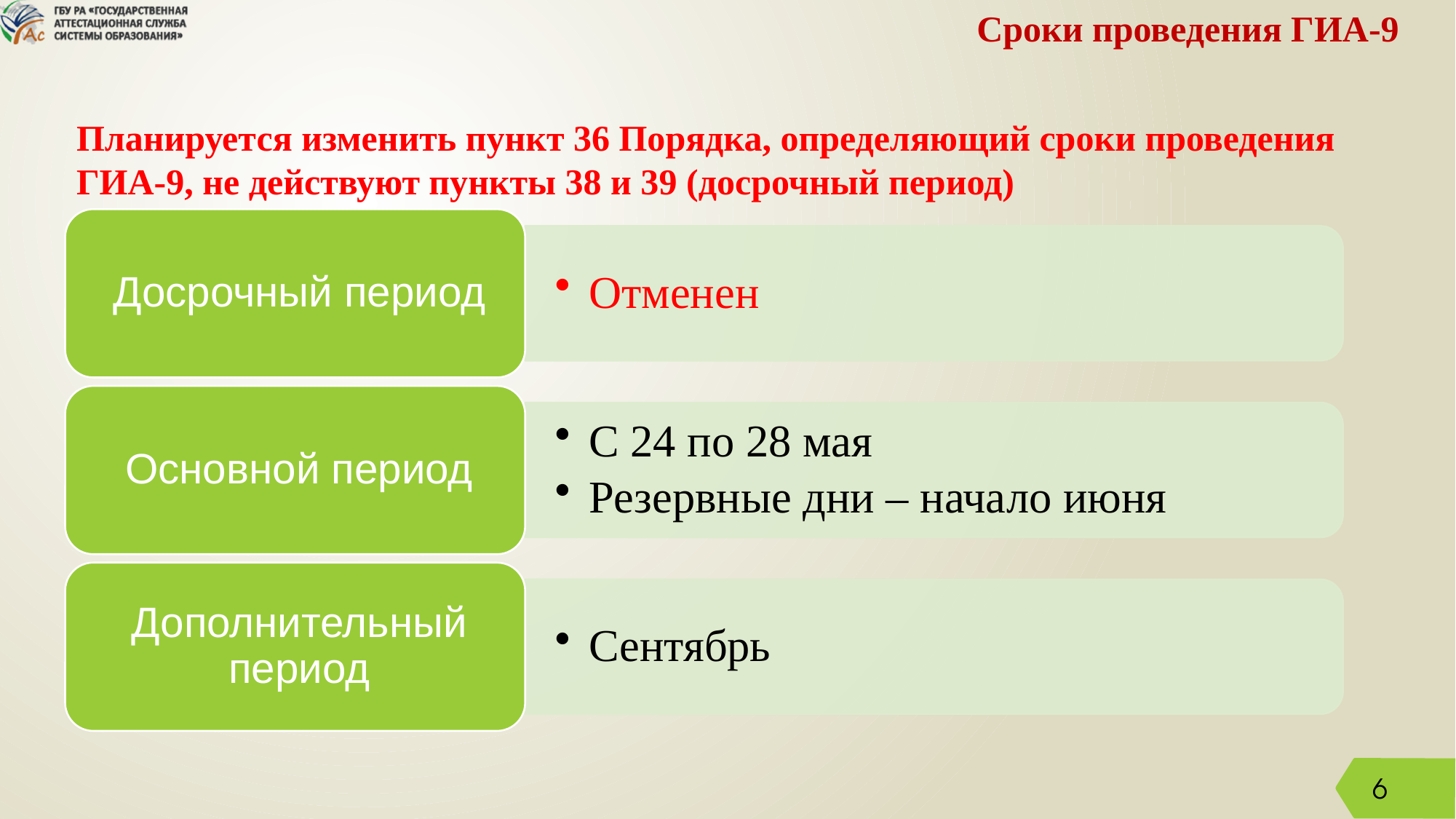

# Сроки проведения ГИА-9
Планируется изменить пункт 36 Порядка, определяющий сроки проведения ГИА-9, не действуют пункты 38 и 39 (досрочный период)
Отменен
Досрочный период
С 24 по 28 мая
Резервные дни – начало июня
Основной период
Сентябрь
Дополнительный период
6